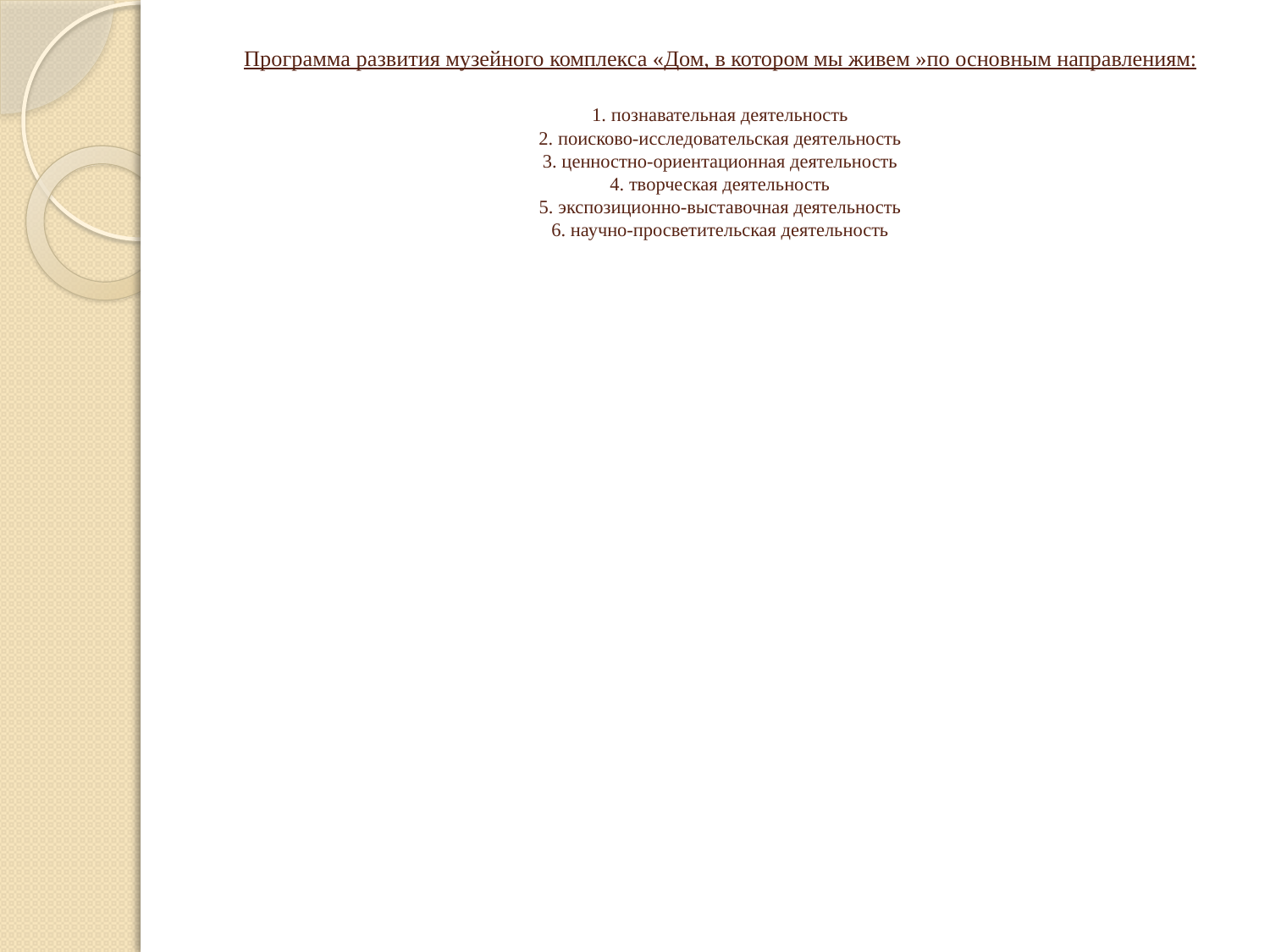

# Программа развития музейного комплекса «Дом, в котором мы живем »по основным направлениям: 1. познавательная деятельность 2. поисково-исследовательская деятельность 3. ценностно-ориентационная деятельность 4. творческая деятельность 5. экспозиционно-выставочная деятельность 6. научно-просветительская деятельность